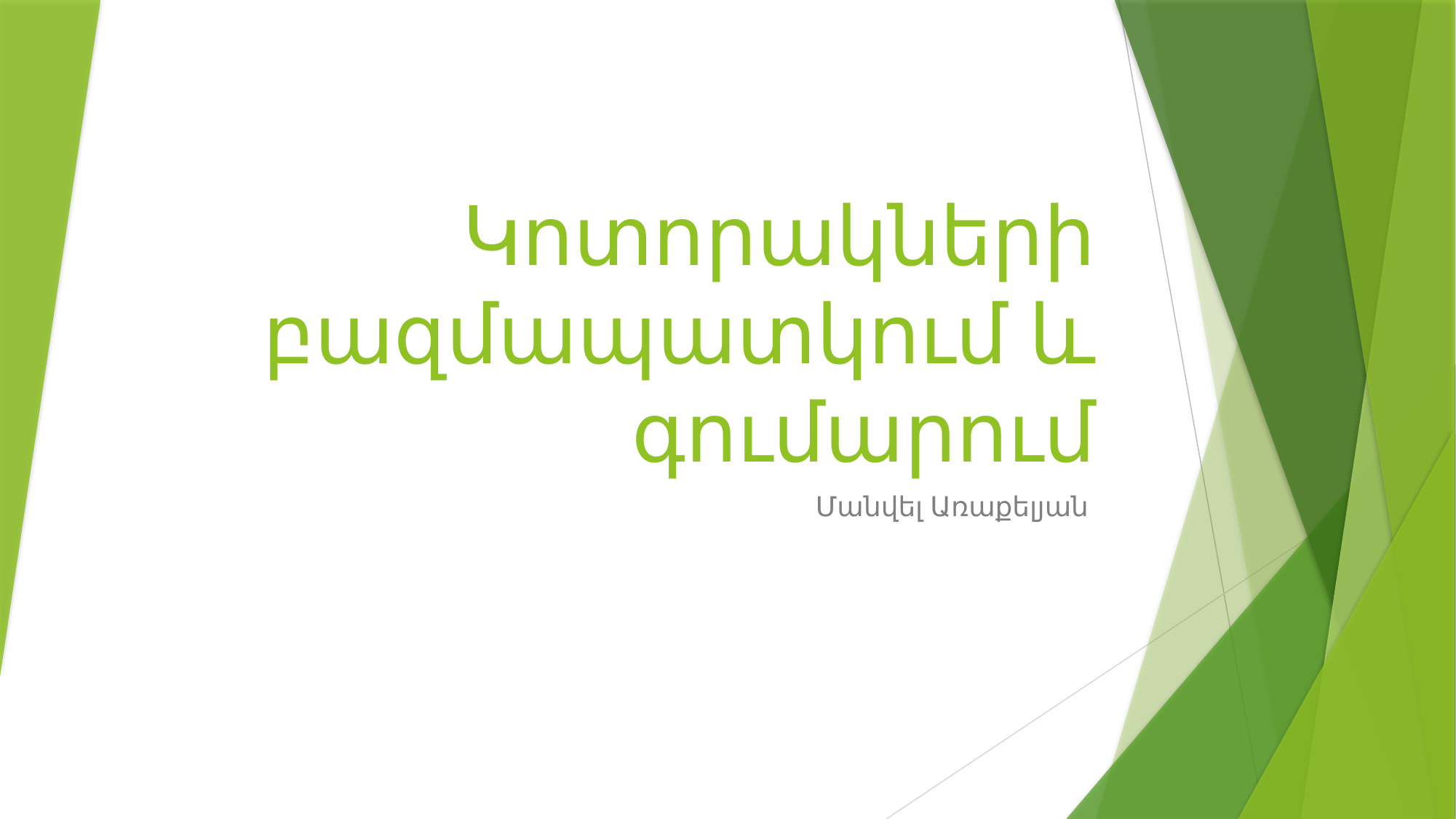

# Կոտորակների բազմապատկում և գումարում
Մանվել Առաքելյան